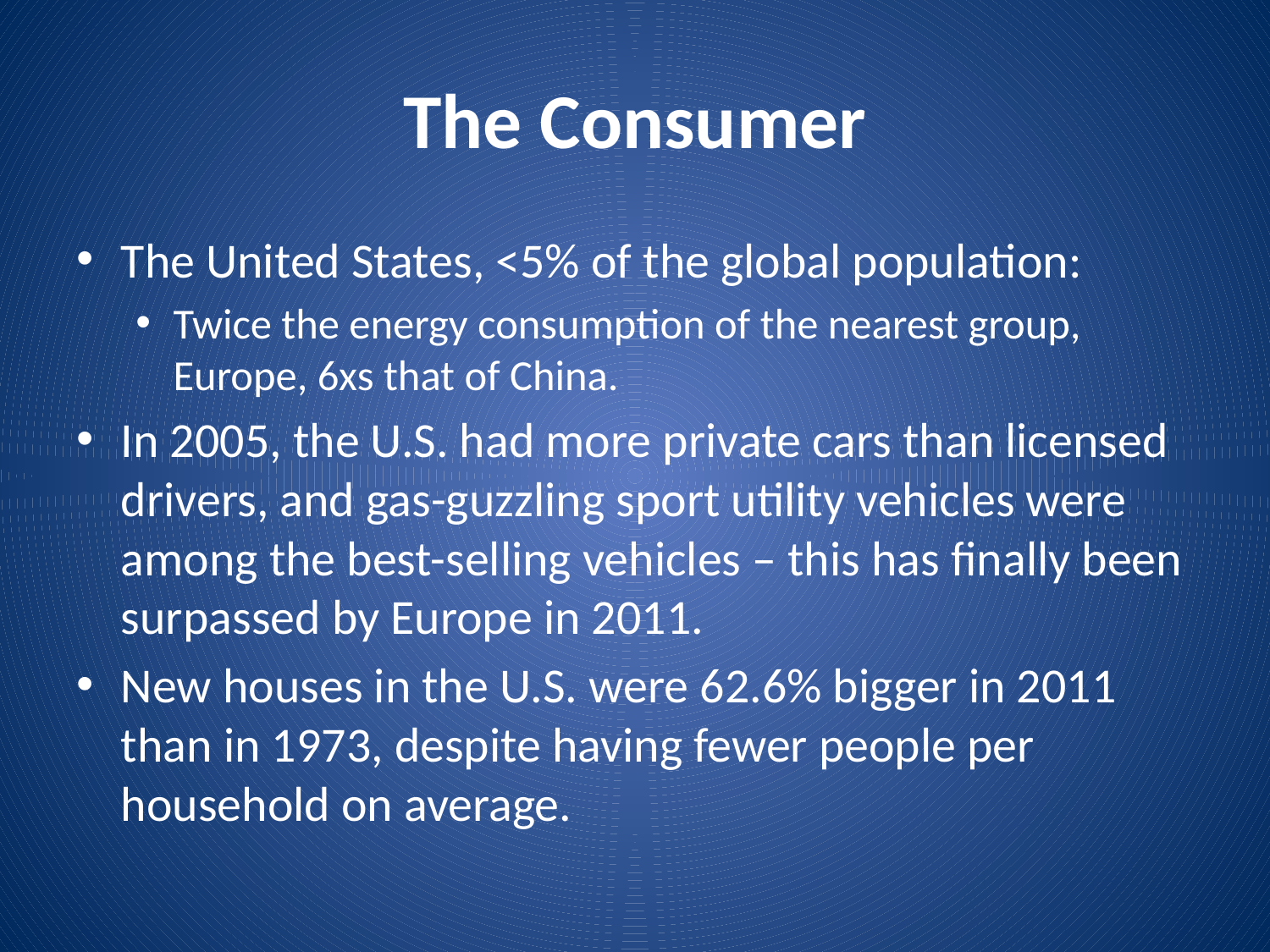

# The Consumer
The United States, <5% of the global population:
Twice the energy consumption of the nearest group, Europe, 6xs that of China.
In 2005, the U.S. had more private cars than licensed drivers, and gas-guzzling sport utility vehicles were among the best-selling vehicles – this has finally been surpassed by Europe in 2011.
New houses in the U.S. were 62.6% bigger in 2011 than in 1973, despite having fewer people per household on average.